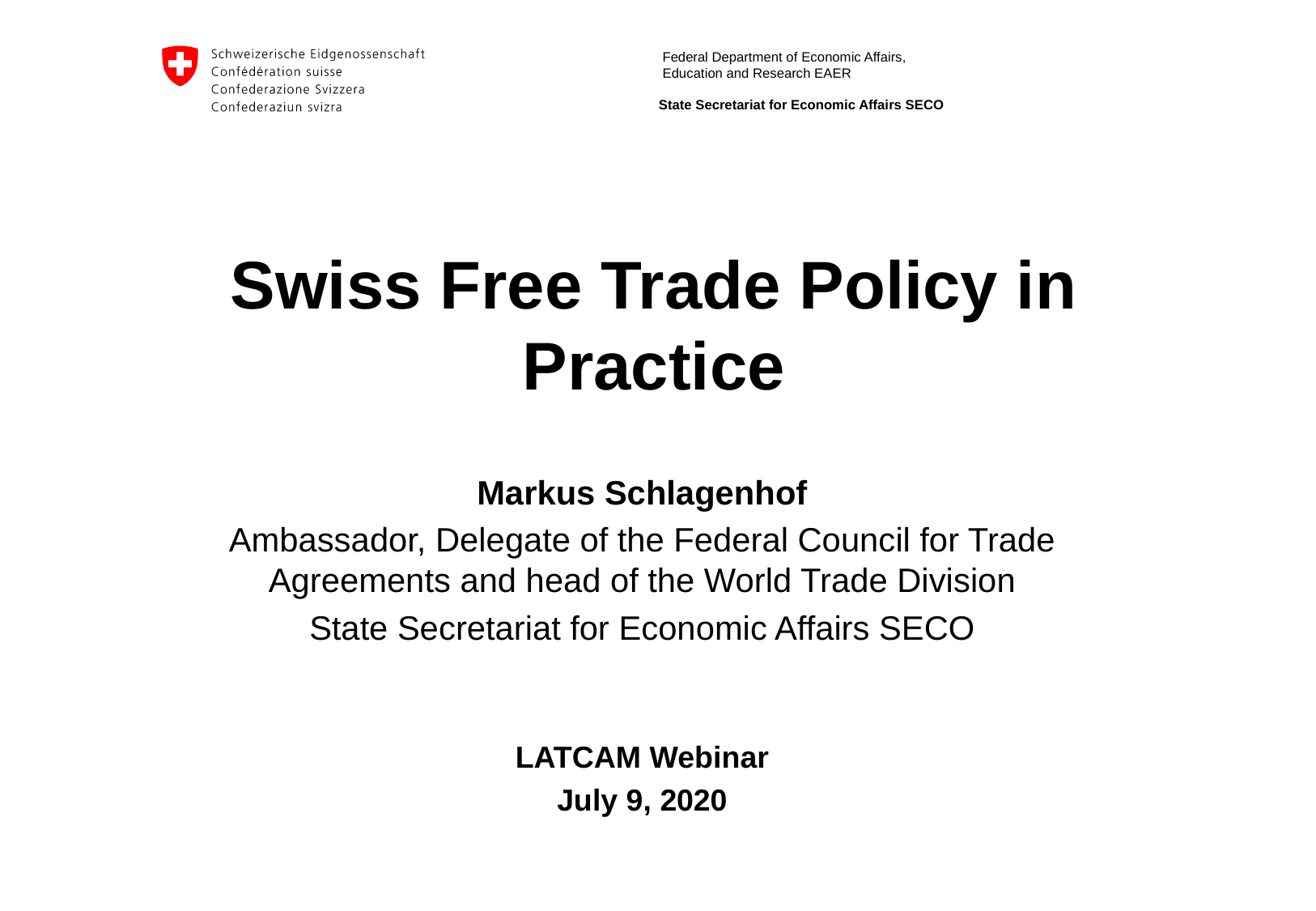

# Swiss Free Trade Policy in Practice
Markus Schlagenhof
Ambassador, Delegate of the Federal Council for Trade Agreements and head of the World Trade Division
State Secretariat for Economic Affairs SECO

LATCAM Webinar
July 9, 2020